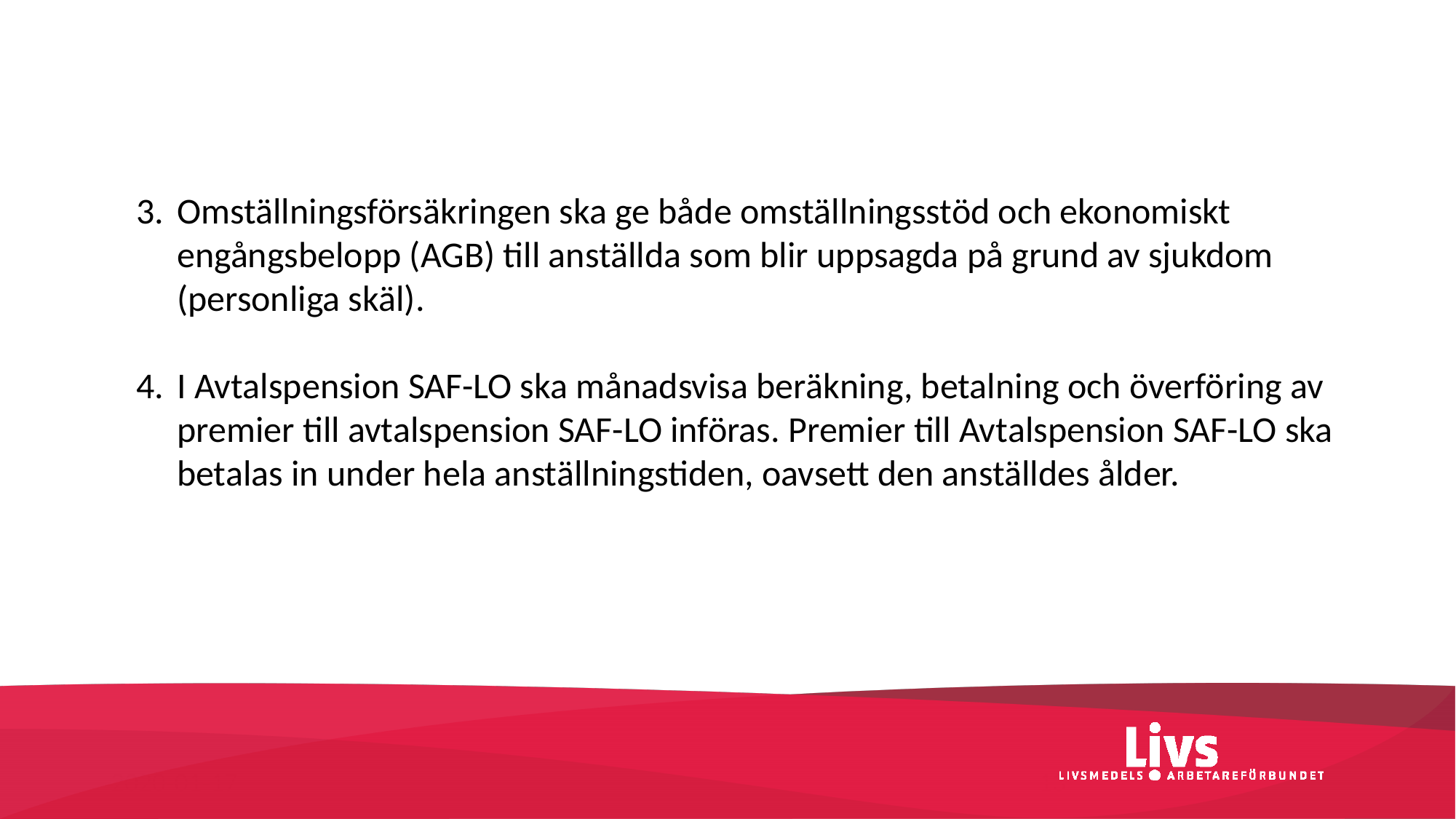

Omställningsförsäkringen ska ge både omställningsstöd och ekonomiskt engångsbelopp (AGB) till anställda som blir uppsagda på grund av sjukdom (personliga skäl).

I Avtalspension SAF-LO ska månadsvisa beräkning, betalning och överföring av premier till avtalspension SAF-LO införas. Premier till Avtalspension SAF-LO ska betalas in under hela anställningstiden, oavsett den anställdes ålder.